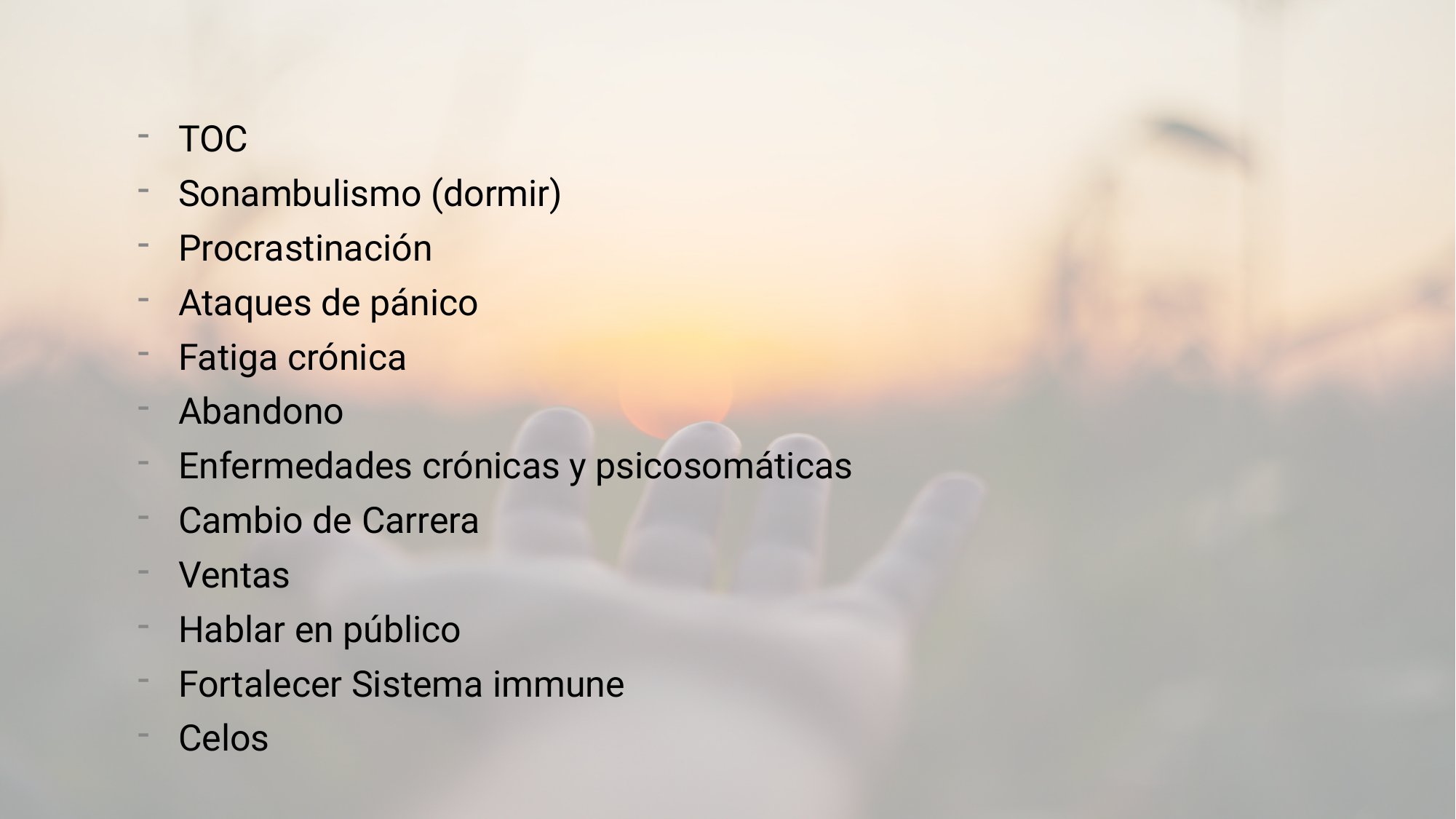

TOC
Sonambulismo (dormir)
Procrastinación
Ataques de pánico
Fatiga crónica
Abandono
Enfermedades crónicas y psicosomáticas
Cambio de Carrera
Ventas
Hablar en público
Fortalecer Sistema immune
Celos